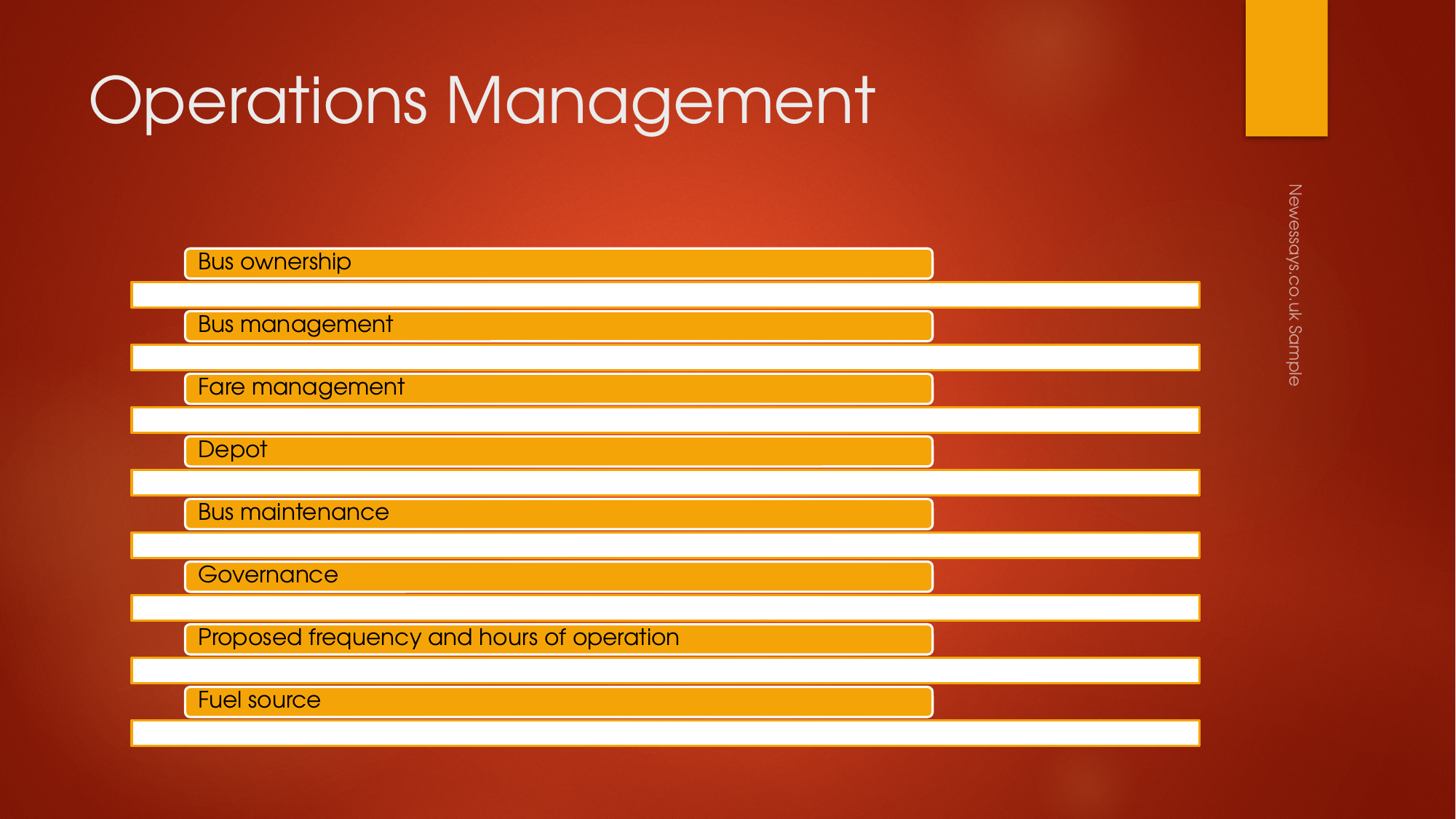

# Operations Management
Bus ownership
Bus management
Fare management
Fuel source
Depot
Bus maintenance
Governance
Proposed frequency and hours of operation
Newessays.co.uk Sample